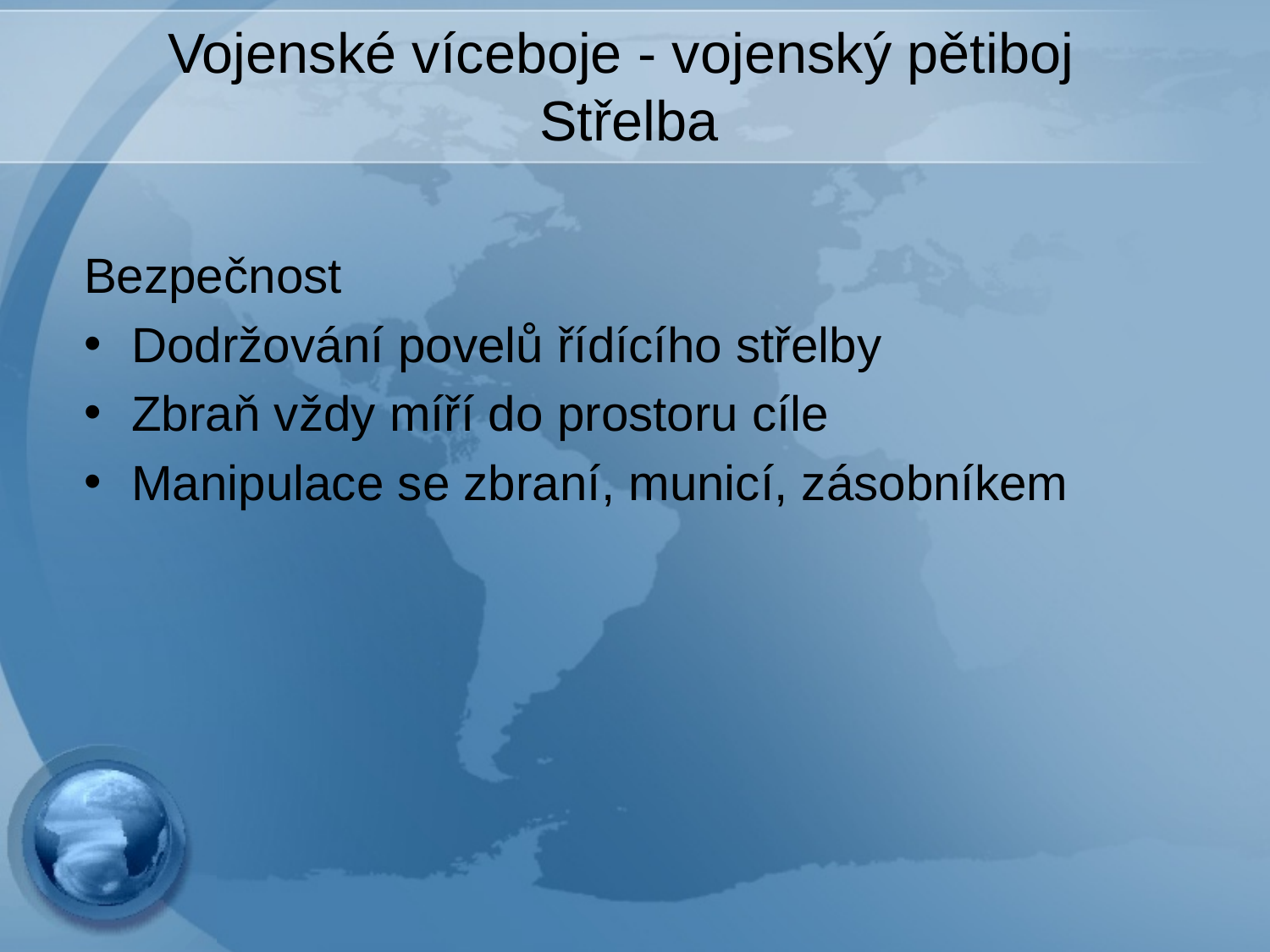

# Vojenské víceboje - vojenský pětiboj Střelba
Bezpečnost
Dodržování povelů řídícího střelby
Zbraň vždy míří do prostoru cíle
Manipulace se zbraní, municí, zásobníkem